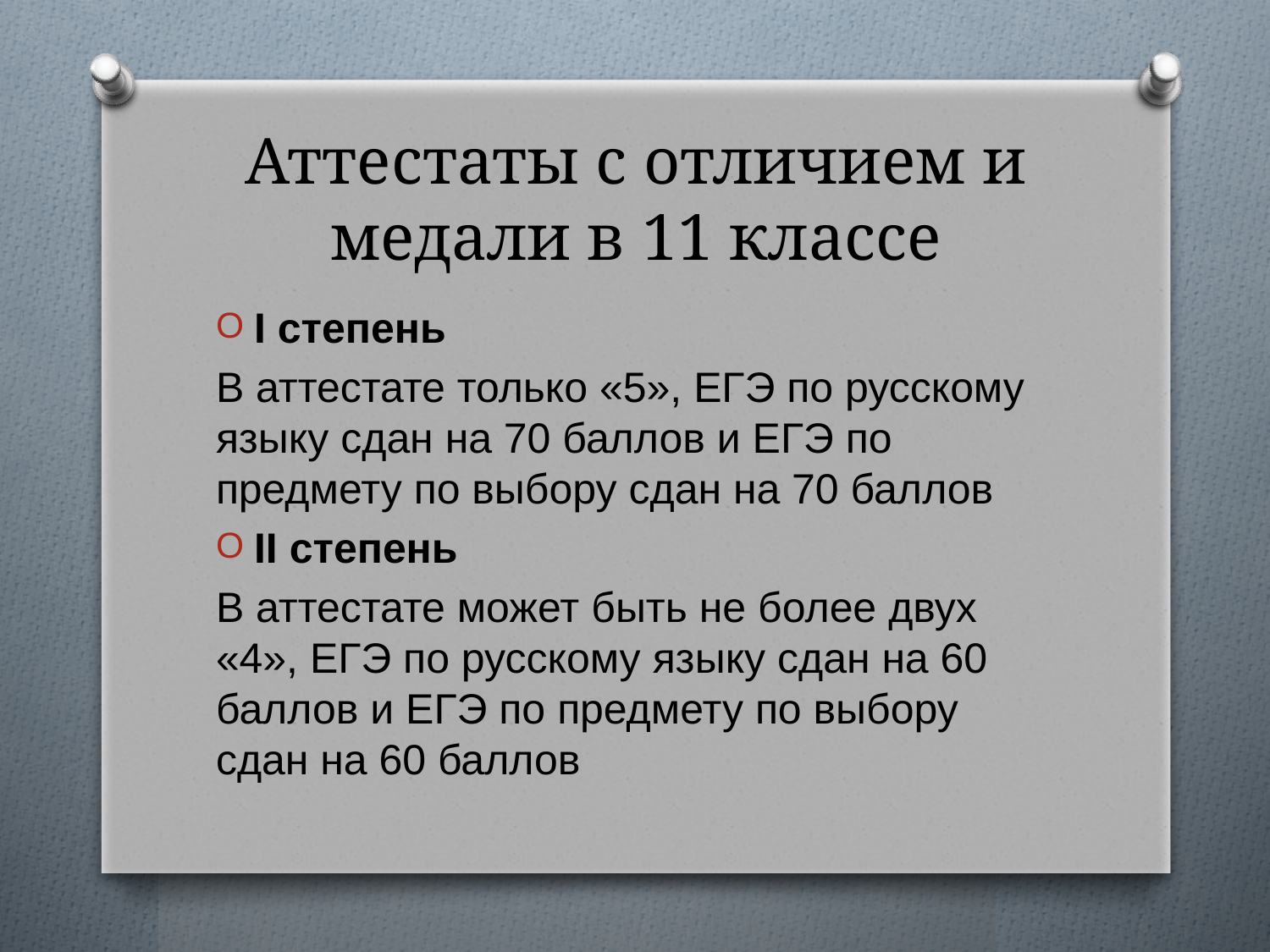

# Аттестаты с отличием и медали в 11 классе
I степень
В аттестате только «5», ЕГЭ по русскому языку сдан на 70 баллов и ЕГЭ по предмету по выбору сдан на 70 баллов
II степень
В аттестате может быть не более двух «4», ЕГЭ по русскому языку сдан на 60 баллов и ЕГЭ по предмету по выбору сдан на 60 баллов